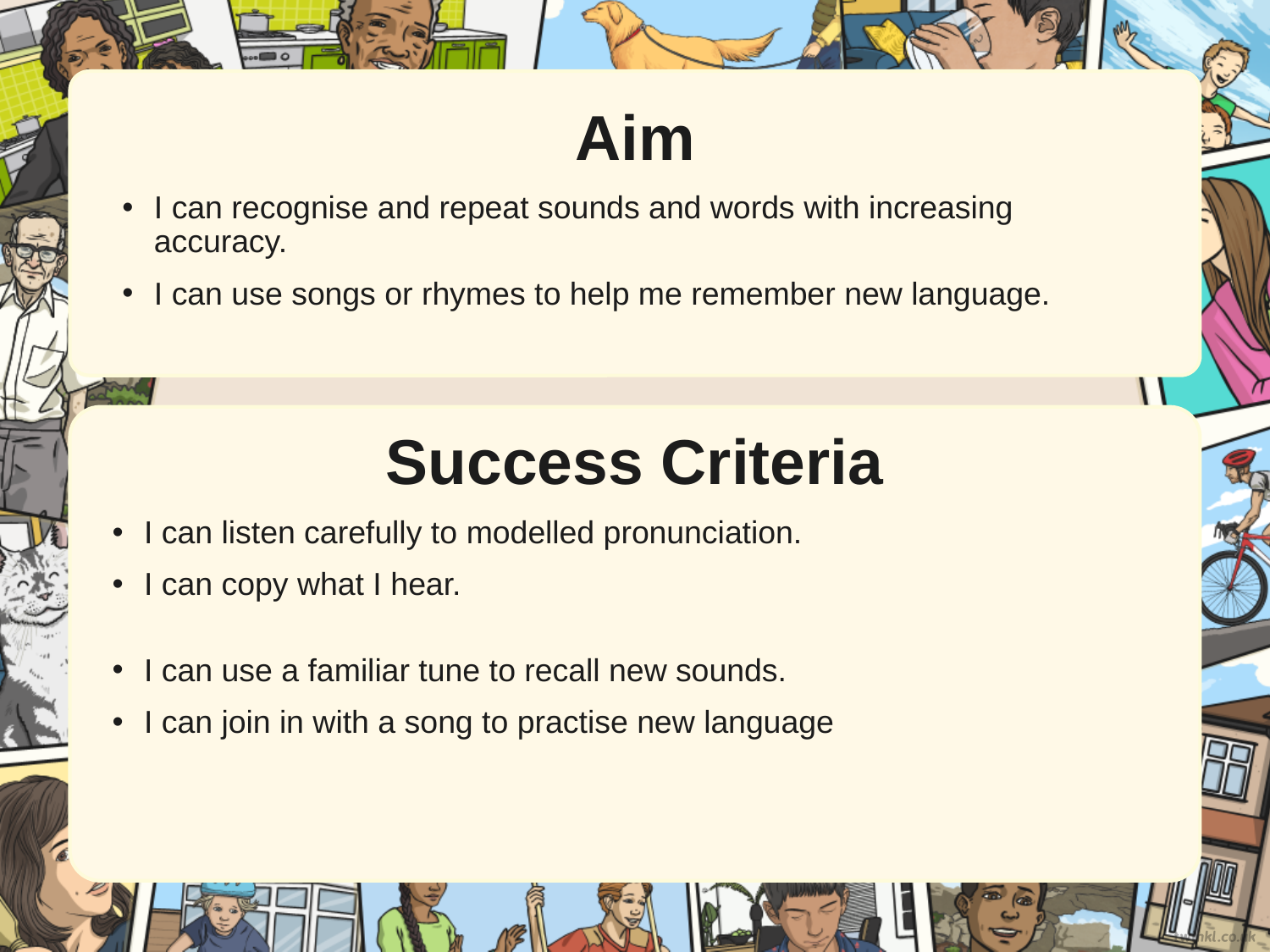

Aim
I can recognise and repeat sounds and words with increasing accuracy.
I can use songs or rhymes to help me remember new language.

Success Criteria
I can listen carefully to modelled pronunciation.
I can copy what I hear.
I can use a familiar tune to recall new sounds.
I can join in with a song to practise new language